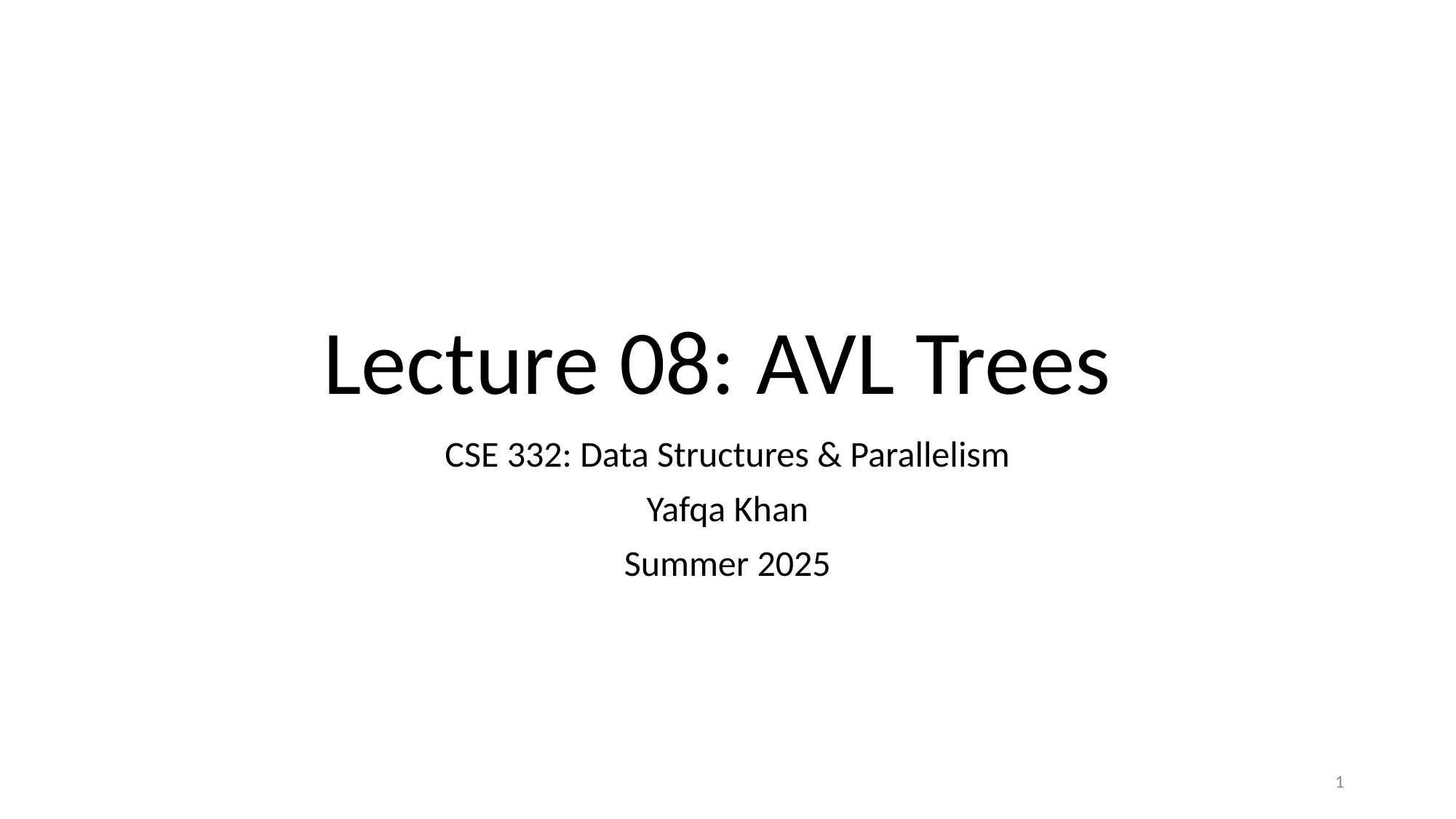

# Lecture 08: AVL Trees
CSE 332: Data Structures & Parallelism
Yafqa Khan
Summer 2025

1